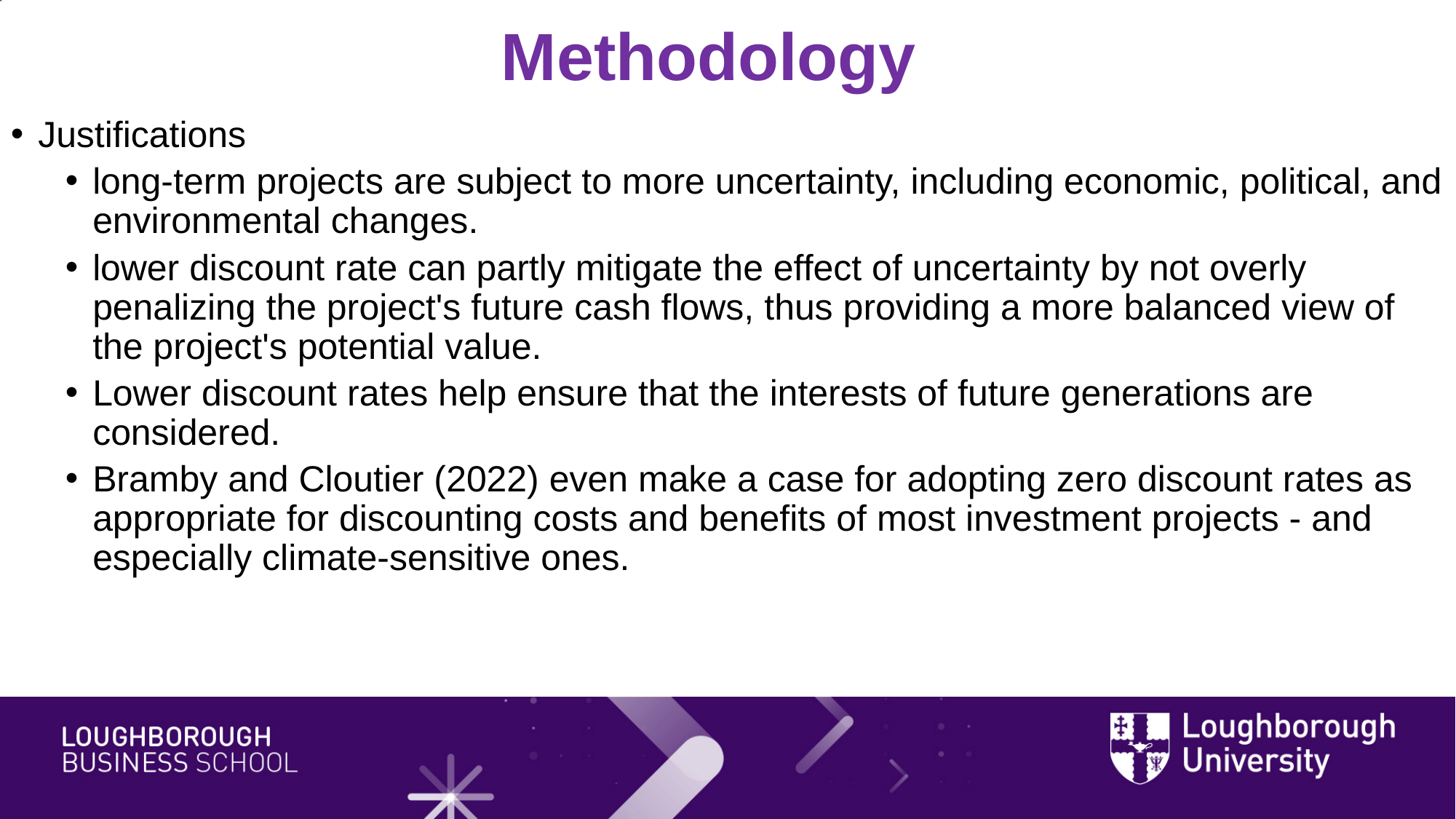

Methodology
Justifications
long-term projects are subject to more uncertainty, including economic, political, and environmental changes.
lower discount rate can partly mitigate the effect of uncertainty by not overly penalizing the project's future cash flows, thus providing a more balanced view of the project's potential value.
Lower discount rates help ensure that the interests of future generations are considered.
Bramby and Cloutier (2022) even make a case for adopting zero discount rates as appropriate for discounting costs and benefits of most investment projects - and especially climate-sensitive ones.